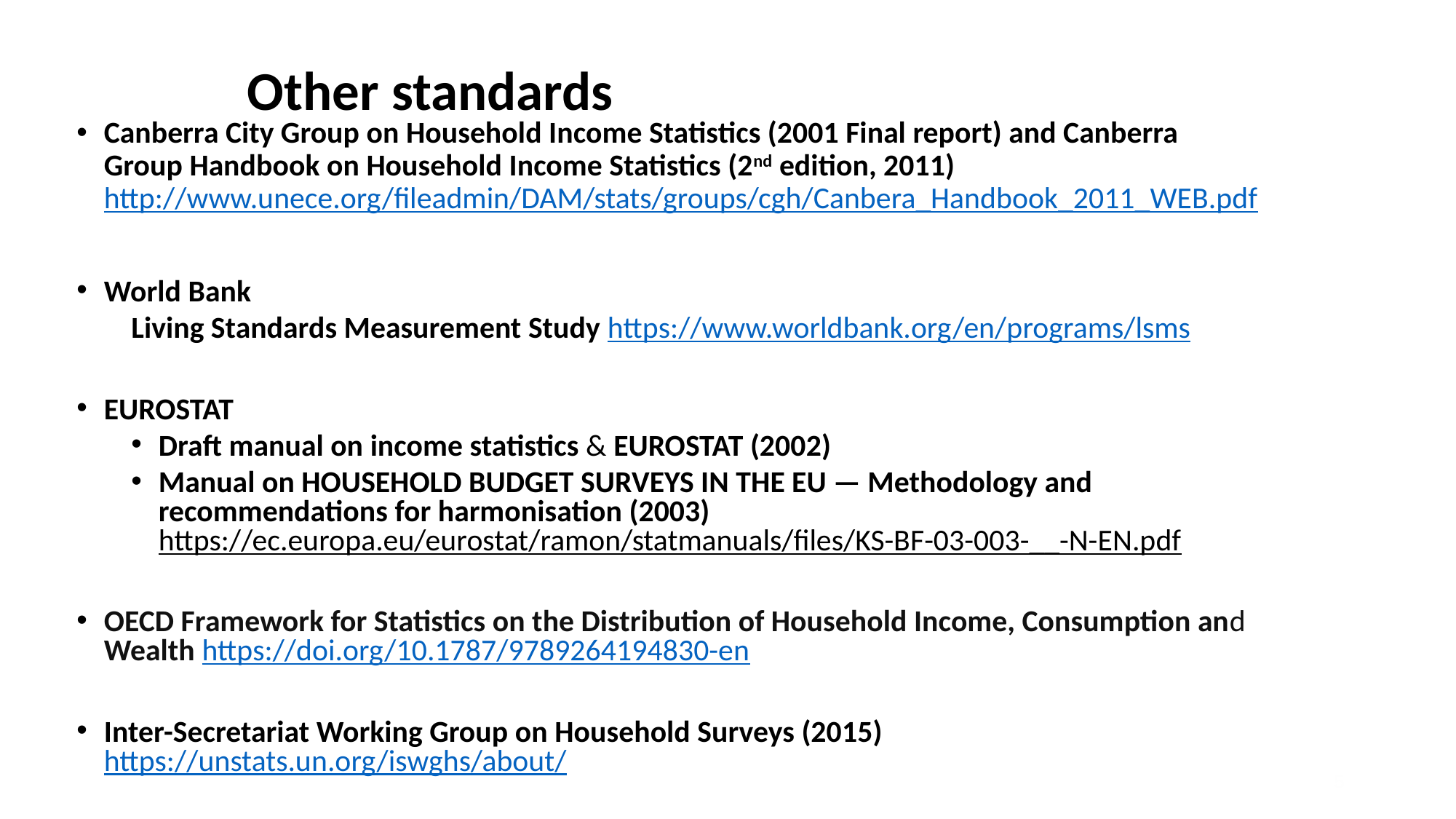

# Other standards
Canberra City Group on Household Income Statistics (2001 Final report) and Canberra Group Handbook on Household Income Statistics (2nd edition, 2011) http://www.unece.org/fileadmin/DAM/stats/groups/cgh/Canbera_Handbook_2011_WEB.pdf

World Bank
Living Standards Measurement Study https://www.worldbank.org/en/programs/lsms

EUROSTAT
Draft manual on income statistics & EUROSTAT (2002)
Manual on HOUSEHOLD BUDGET SURVEYS IN THE EU — Methodology and recommendations for harmonisation (2003) https://ec.europa.eu/eurostat/ramon/statmanuals/files/KS-BF-03-003-__-N-EN.pdf

OECD Framework for Statistics on the Distribution of Household Income, Consumption and Wealth https://doi.org/10.1787/9789264194830-en

Inter-Secretariat Working Group on Household Surveys (2015) https://unstats.un.org/iswghs/about/
5